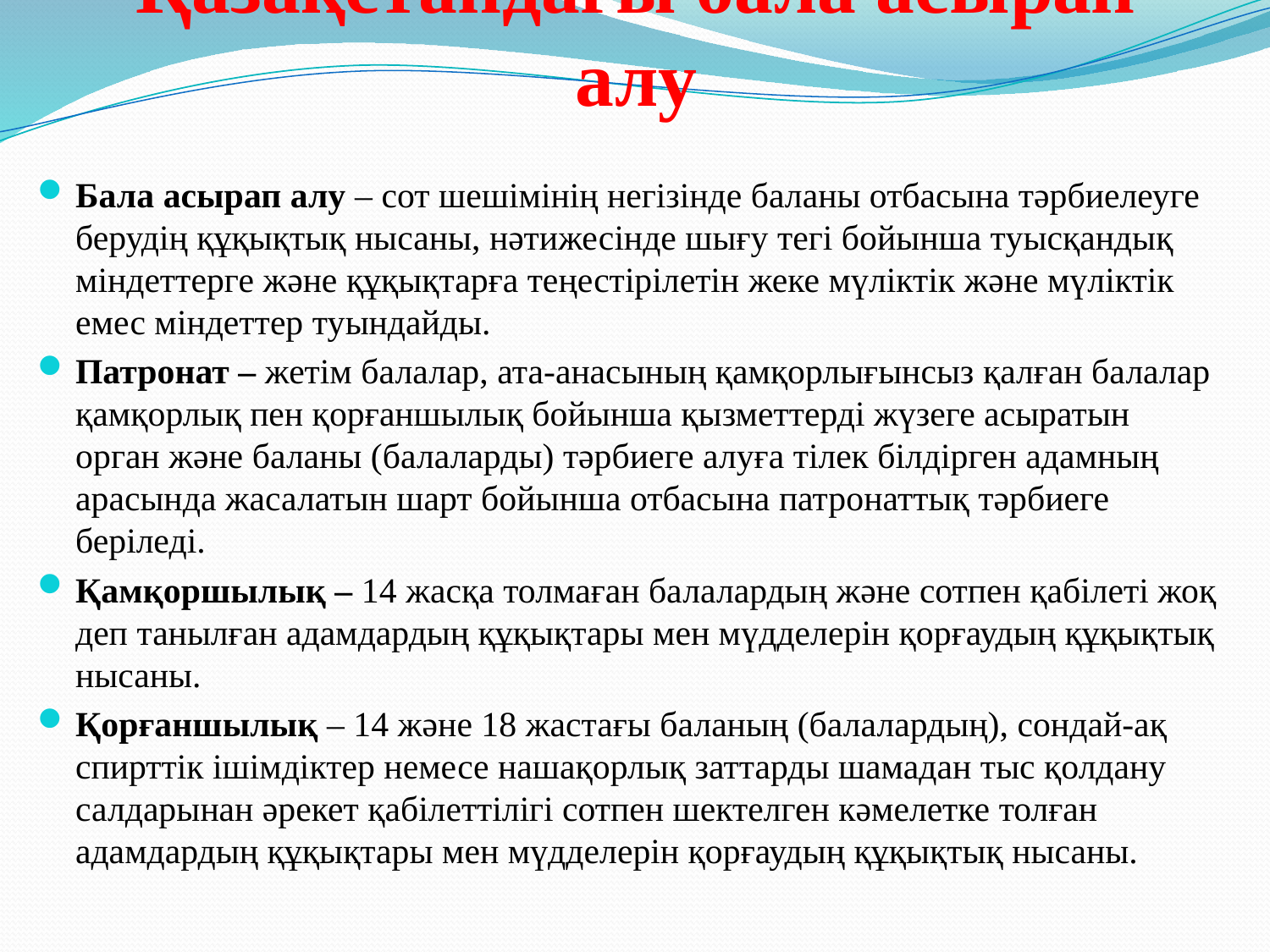

# Қазақстандағы бала асырап алу
Бала асырап алу – сот шешімінің негізінде баланы отбасына тәрбиелеуге берудің құқықтық нысаны, нәтижесінде шығу тегі бойынша туысқандық міндеттерге және құқықтарға теңестірілетін жеке мүліктік және мүліктік емес міндеттер туындайды.
Патронат – жетім балалар, ата-анасының қамқорлығынсыз қалған балалар қамқорлық пен қорғаншылық бойынша қызметтерді жүзеге асыратын орган және баланы (балаларды) тәрбиеге алуға тілек білдірген адамның арасында жасалатын шарт бойынша отбасына патронаттық тәрбиеге беріледі.
Қамқоршылық – 14 жасқа толмаған балалардың және сотпен қабілеті жоқ деп танылған адамдардың құқықтары мен мүдделерін қорғаудың құқықтық нысаны.
Қорғаншылық – 14 және 18 жастағы баланың (балалардың), сондай-ақ спирттік ішімдіктер немесе нашақорлық заттарды шамадан тыс қолдану салдарынан әрекет қабілеттілігі сотпен шектелген кәмелетке толған адамдардың құқықтары мен мүдделерін қорғаудың құқықтық нысаны.